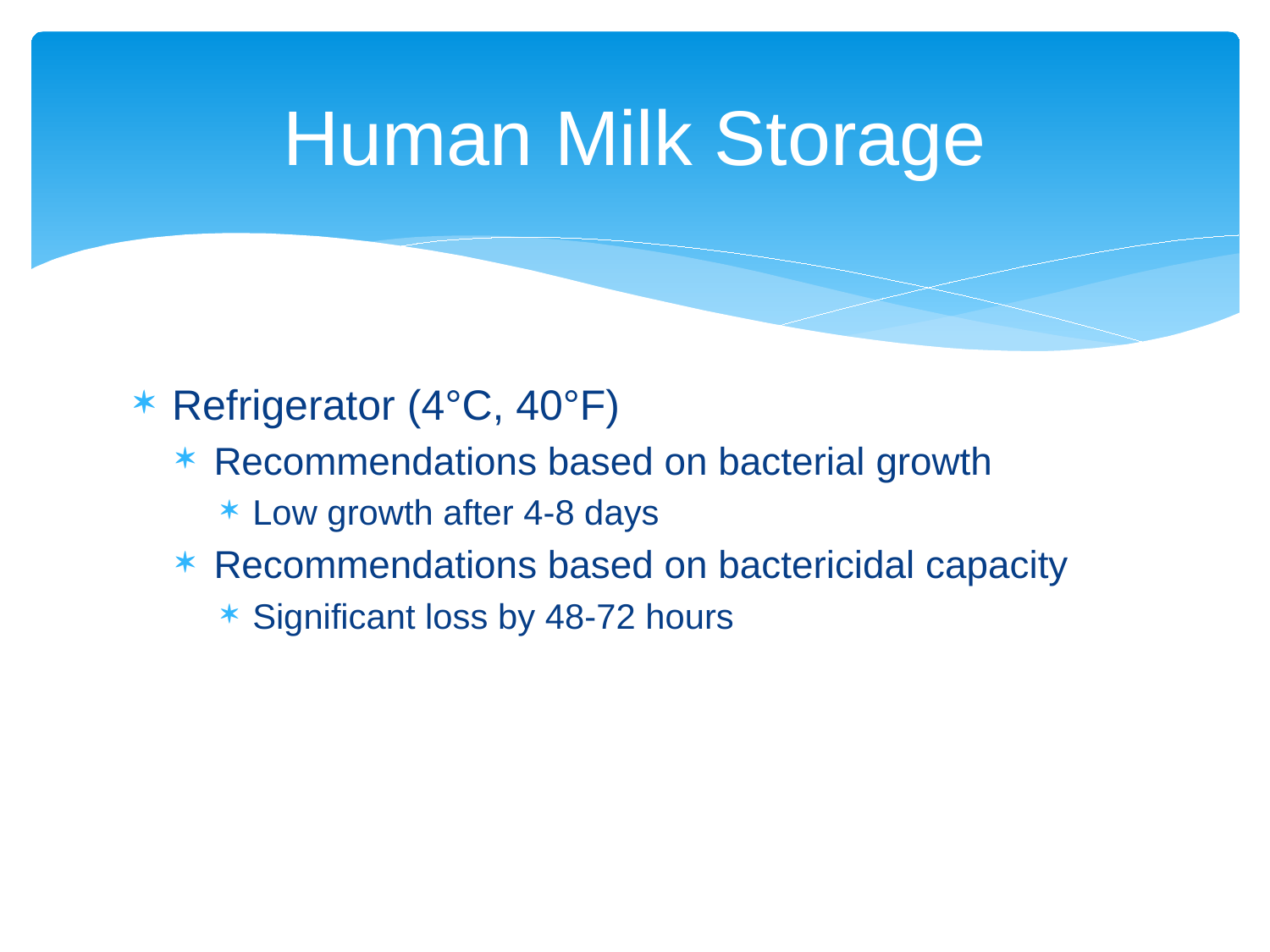

# Human Milk Storage
Refrigerator (4°C, 40°F)
Recommendations based on bacterial growth
Low growth after 4-8 days
Recommendations based on bactericidal capacity
Significant loss by 48-72 hours